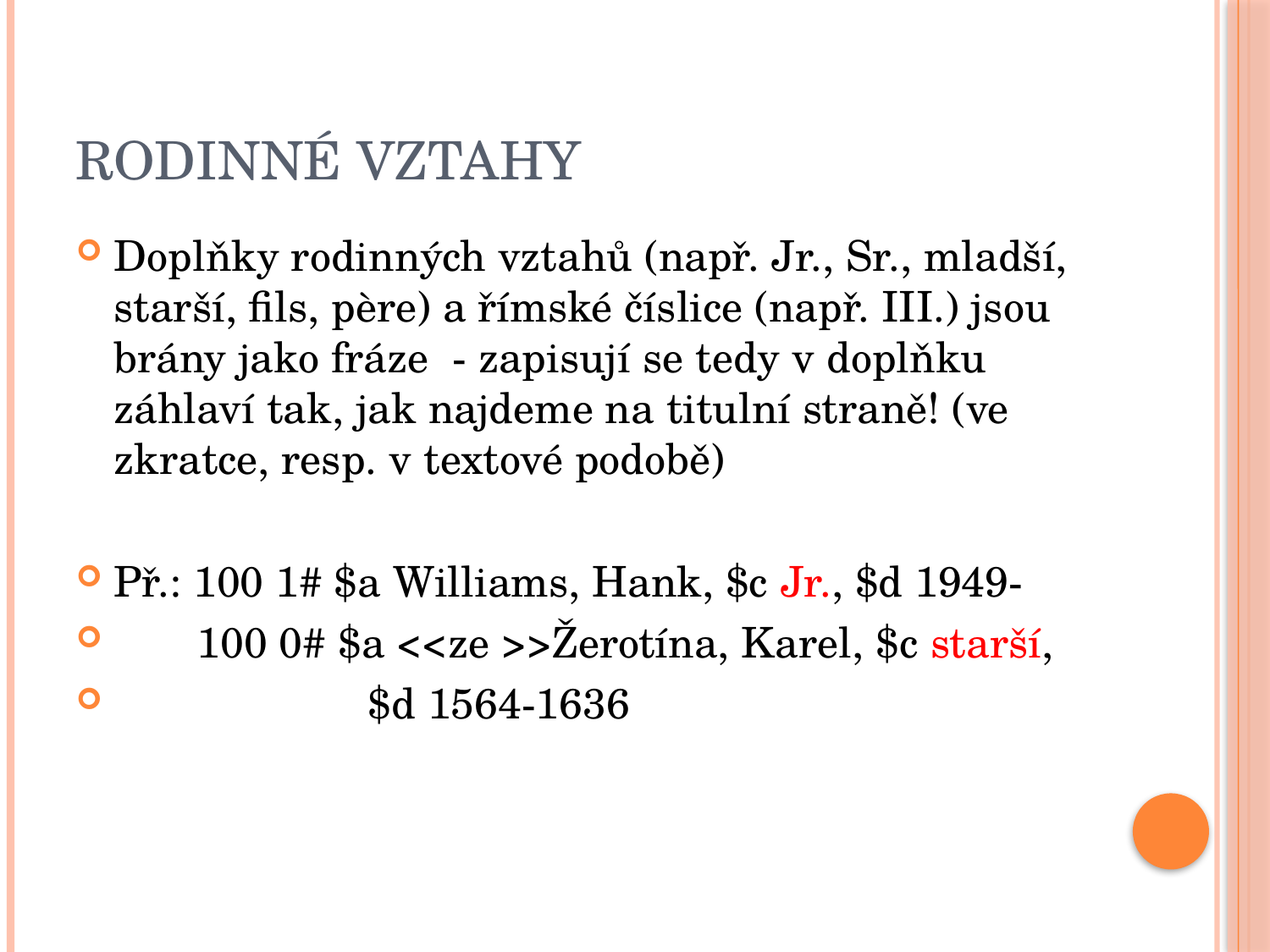

# RODINNÉ VZTAHY
Doplňky rodinných vztahů (např. Jr., Sr., mladší, starší, fils, père) a římské číslice (např. III.) jsou brány jako fráze  - zapisují se tedy v doplňku záhlaví tak, jak najdeme na titulní straně! (ve zkratce, resp. v textové podobě)

Př.: 100 1# $a Williams, Hank, $c Jr., $d 1949-
       100 0# $a <<ze >>Žerotína, Karel, $c starší,
		$d 1564-1636